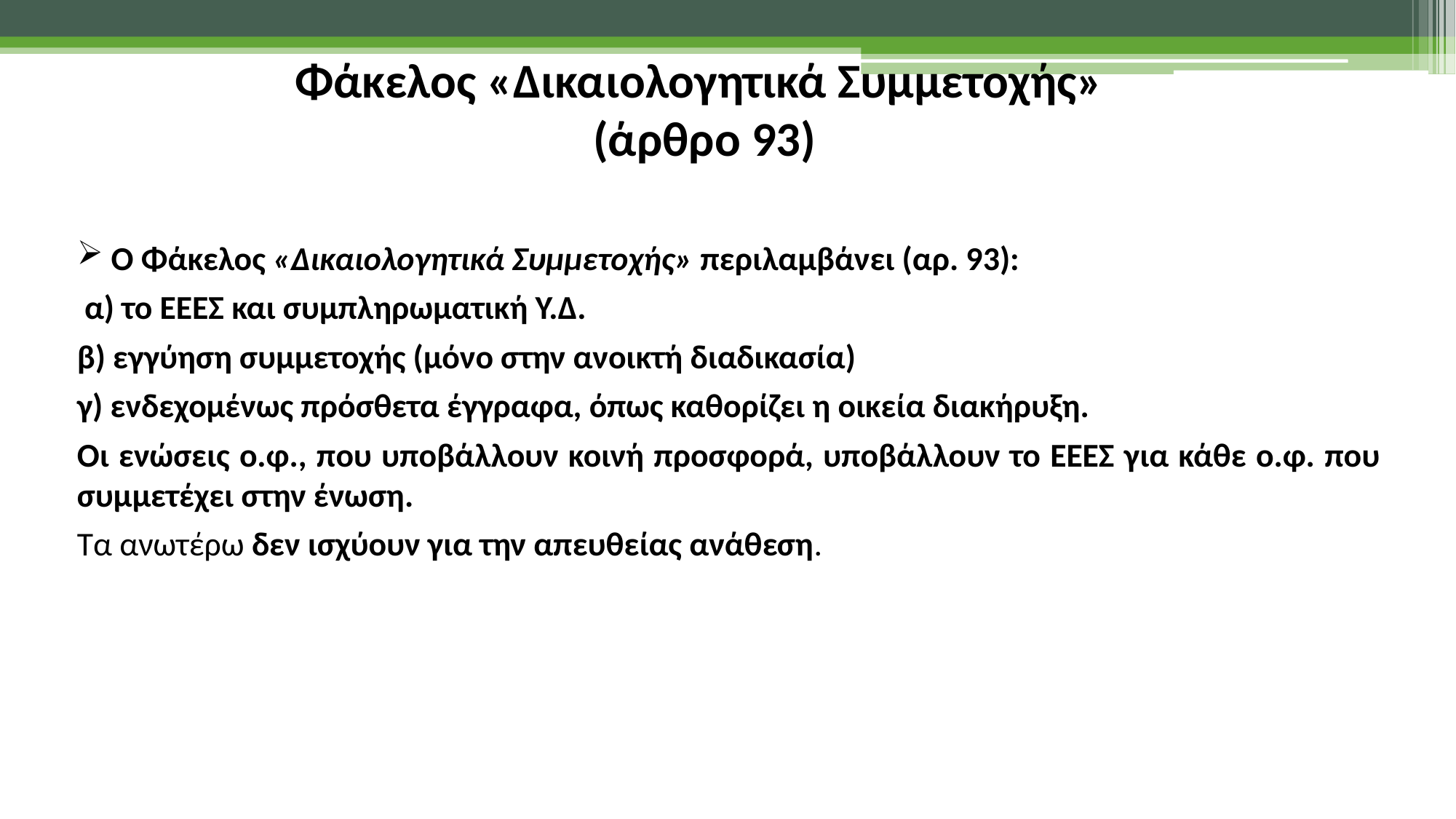

Φάκελος «Δικαιολογητικά Συμμετοχής»
(άρθρο 93)

Ο Φάκελος «Δικαιολογητικά Συμμετοχής» περιλαμβάνει (αρ. 93):
 α) το ΕΕΕΣ και συμπληρωματική Υ.Δ.
β) εγγύηση συμμετοχής (μόνο στην ανοικτή διαδικασία)
γ) ενδεχομένως πρόσθετα έγγραφα, όπως καθορίζει η οικεία διακήρυξη.
Οι ενώσεις ο.φ., που υποβάλλουν κοινή προσφορά, υποβάλλουν το ΕΕΕΣ για κάθε ο.φ. που συμμετέχει στην ένωση.
Τα ανωτέρω δεν ισχύουν για την απευθείας ανάθεση.